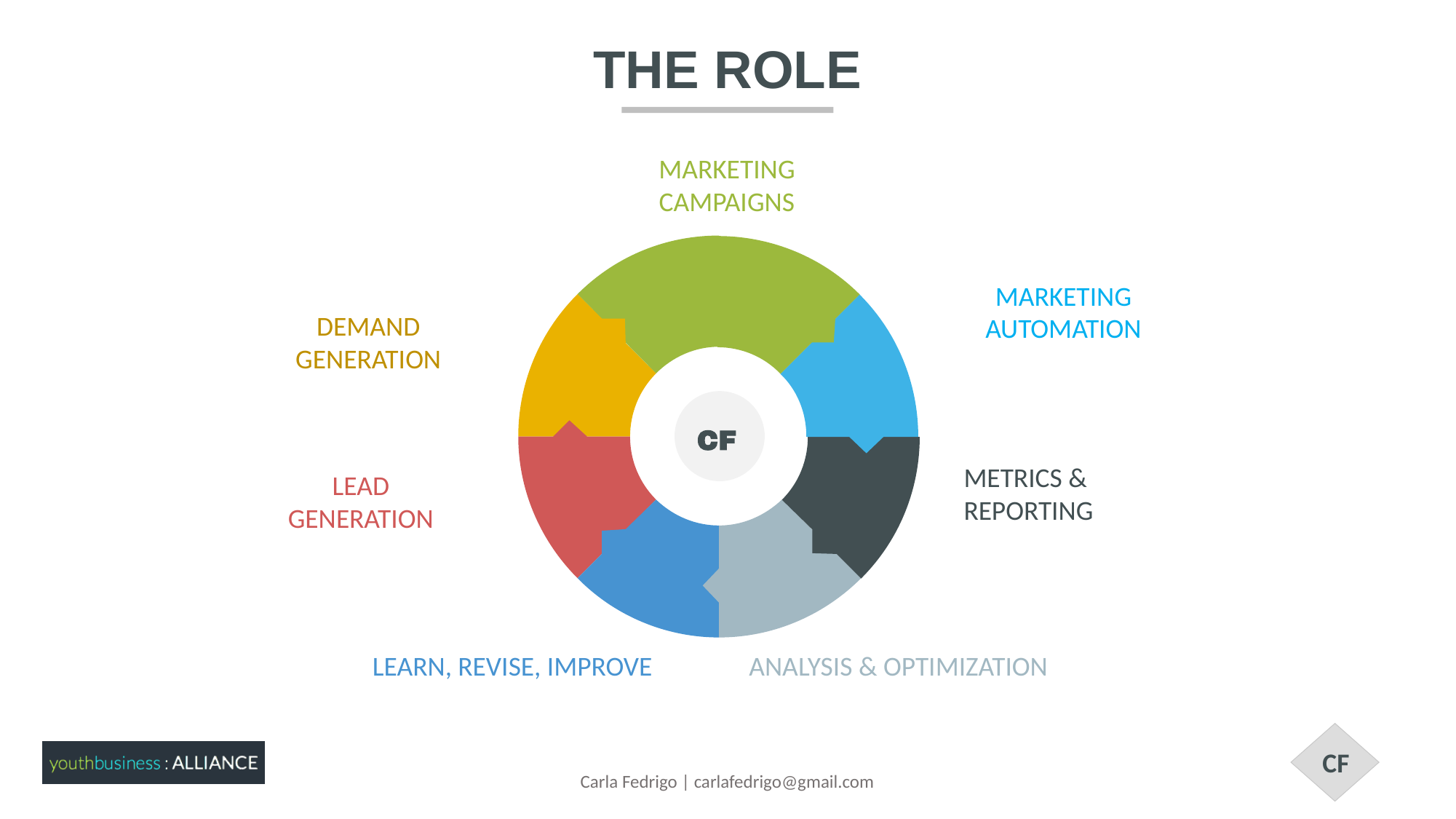

THE ROLE

MARKETING CAMPAIGNS

MARKETING
AUTOMATION

DEMAND
GENERATION

CF

METRICS & REPORTING
LEAD
GENERATION

LEARN, REVISE, IMPROVE
ANALYSIS & OPTIMIZATION